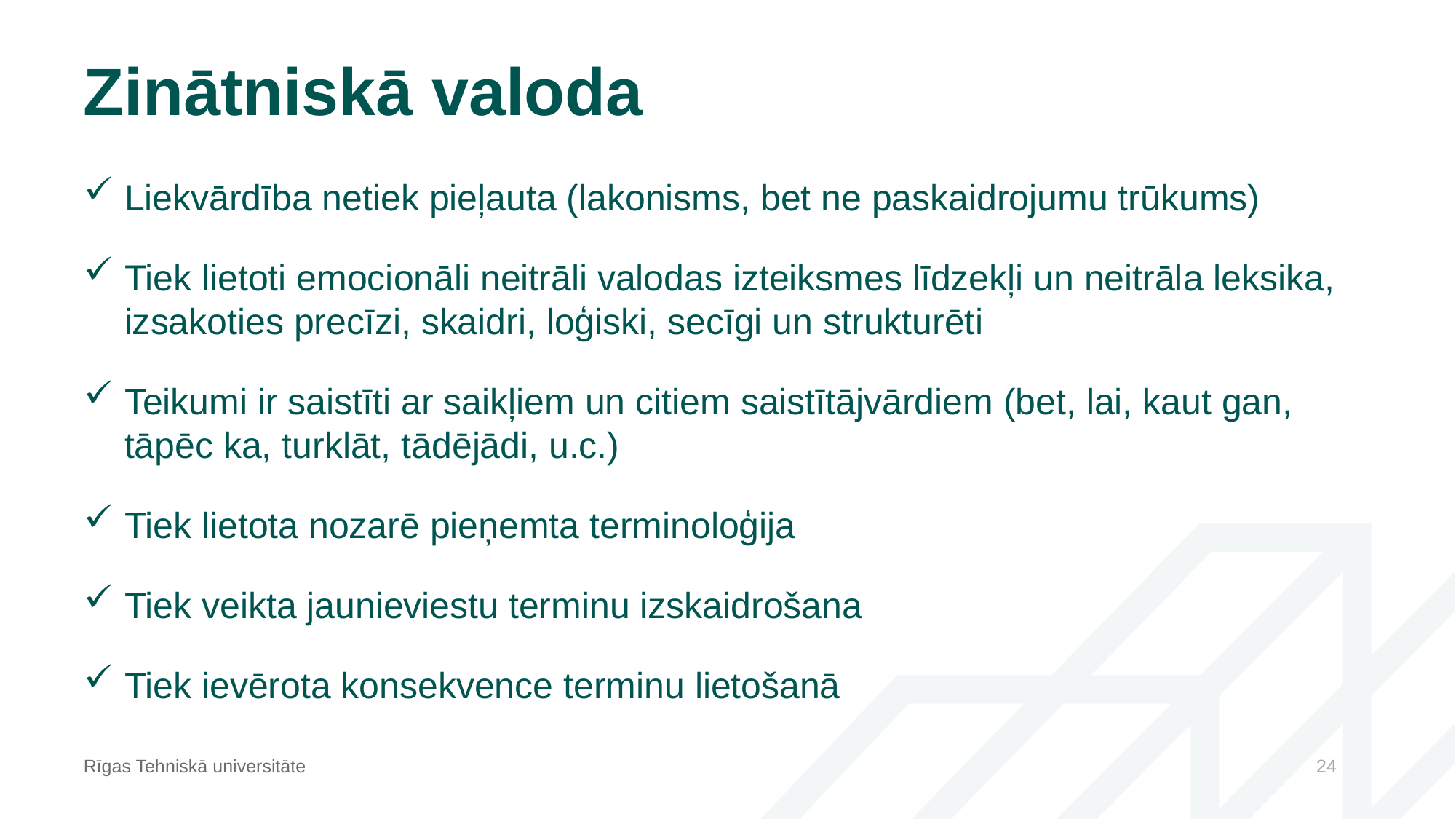

# Zinātniskā valoda
Liekvārdība netiek pieļauta (lakonisms, bet ne paskaidrojumu trūkums)
Tiek lietoti emocionāli neitrāli valodas izteiksmes līdzekļi un neitrāla leksika, izsakoties precīzi, skaidri, loģiski, secīgi un strukturēti
Teikumi ir saistīti ar saikļiem un citiem saistītājvārdiem (bet, lai, kaut gan, tāpēc ka, turklāt, tādējādi, u.c.)
Tiek lietota nozarē pieņemta terminoloģija
Tiek veikta jaunieviestu terminu izskaidrošana
Tiek ievērota konsekvence terminu lietošanā
Rīgas Tehniskā universitāte